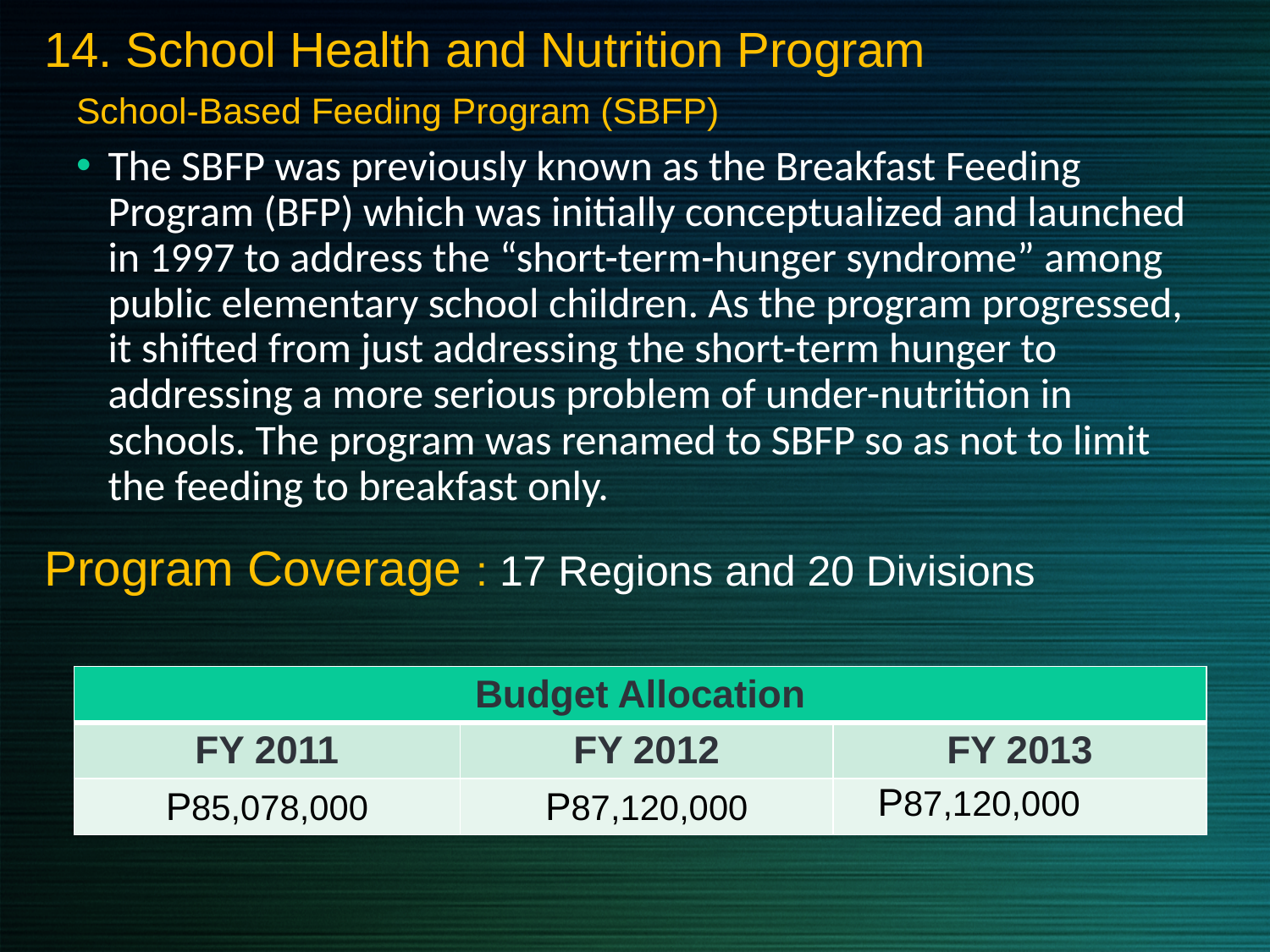

14. School Health and Nutrition Program
School-Based Feeding Program (SBFP)
The SBFP was previously known as the Breakfast Feeding Program (BFP) which was initially conceptualized and launched in 1997 to address the “short-term-hunger syndrome” among public elementary school children. As the program progressed, it shifted from just addressing the short-term hunger to addressing a more serious problem of under-nutrition in schools. The program was renamed to SBFP so as not to limit the feeding to breakfast only.
Program Coverage : 17 Regions and 20 Divisions
| Budget Allocation |  |  |
| --- | --- | --- |
| FY 2011 | FY 2012 | FY 2013 |
| P85,078,000 | P87,120,000 | P87,120,000 |